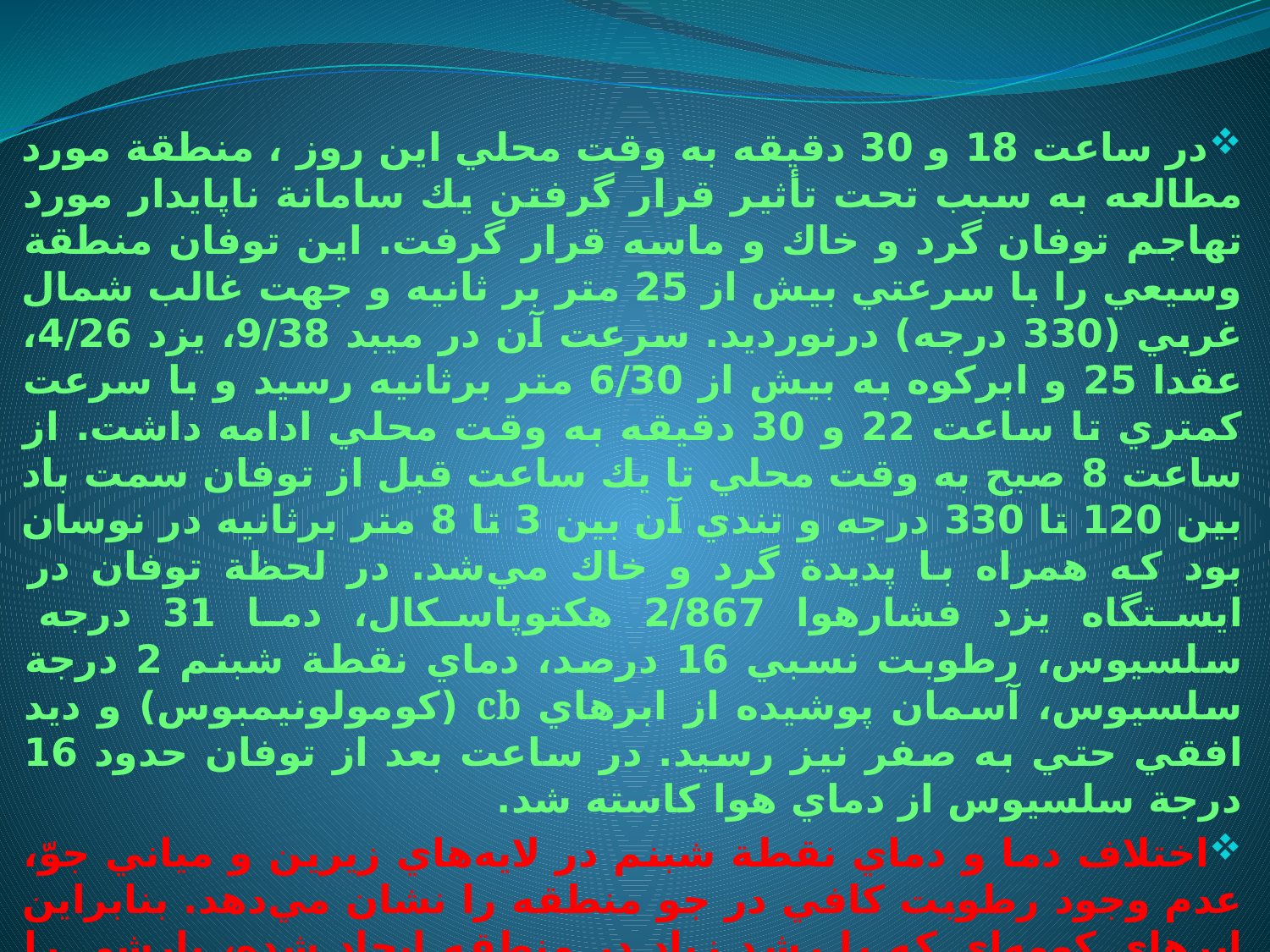

در ساعت 18 و 30 دقيقه به وقت محلي اين روز ، منطقة مورد مطالعه به سبب تحت تأثير قرار گرفتن يك سامانة ناپايدار مورد تهاجم توفان گرد و خاك و ماسه قرار گرفت. اين توفان منطقة وسيعي را با سرعتي بيش از 25 متر بر ثانيه و جهت غالب شمال غربي (330 درجه) درنورديد. سرعت آن در ميبد 9/38، يزد 4/26، عقدا 25 و ابركوه به بيش از 6/30 متر برثانيه رسيد و با سرعت كمتري تا ساعت 22 و 30 دقيقه به وقت محلي ادامه داشت. از ساعت 8 صبح به وقت محلي تا يك ساعت قبل از توفان سمت باد بين 120 تا 330 درجه و تندي آن بين 3 تا 8 متر برثانيه در نوسان بود كه همراه با پديدة گرد و خاك مي‌شد. در لحظة توفان در ايستگاه يزد فشارهوا 2/867 هكتوپاسكال، دما 31 درجه سلسيوس، رطوبت نسبي 16 درصد، دماي نقطة شبنم 2 درجة سلسيوس، آسمان پوشيده از ابرهاي cb (كومولونيمبوس) و ديد افقي حتي به صفر نيز رسيد. در ساعت بعد از توفان حدود 16 درجة سلسيوس از دماي هوا كاسته شد.
اختلاف دما و دماي نقطة شبنم در لايه‌هاي زيرين و مياني جوّ، عدم وجود رطوبت كافي در جو منطقه را نشان مي‌دهد. بنابراين ابرهاي كومه‌اي كه با رشد زياد در منطقه ايجاد شده، بارشي را ايجاد نكرده ولي انرژي آزاد شده از اين ناپايداري، بادهاي بسيار شديدي را در منطقه ايجاد كرده است. اين امر عبور يك جبهة سرد و خشك با ريزش هواي سرد از ابرهاي كومه‌اي را به اثبات مي‌رساند. گراديان حرارتي سبب ايجاد يك همگرايي و جريان‌هاي صعودي و بالاروي شديد هوا و در نتيجه صعود گرد و خاك به سطوح فوقاني جوّ منطقه شده است.